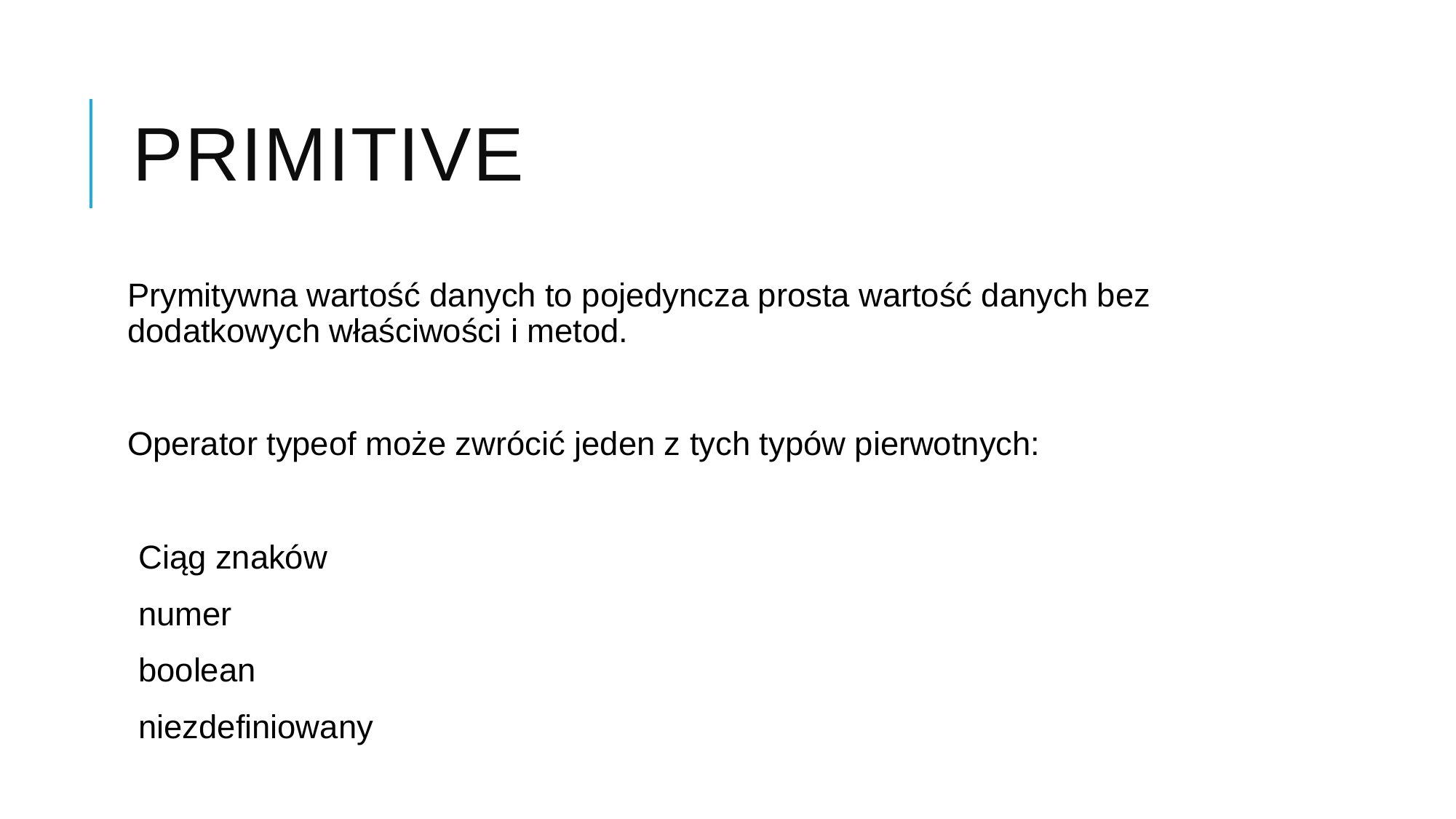

# Primitive
Prymitywna wartość danych to pojedyncza prosta wartość danych bez dodatkowych właściwości i metod.

Operator typeof może zwrócić jeden z tych typów pierwotnych:

Ciąg znaków
numer
boolean
niezdefiniowany